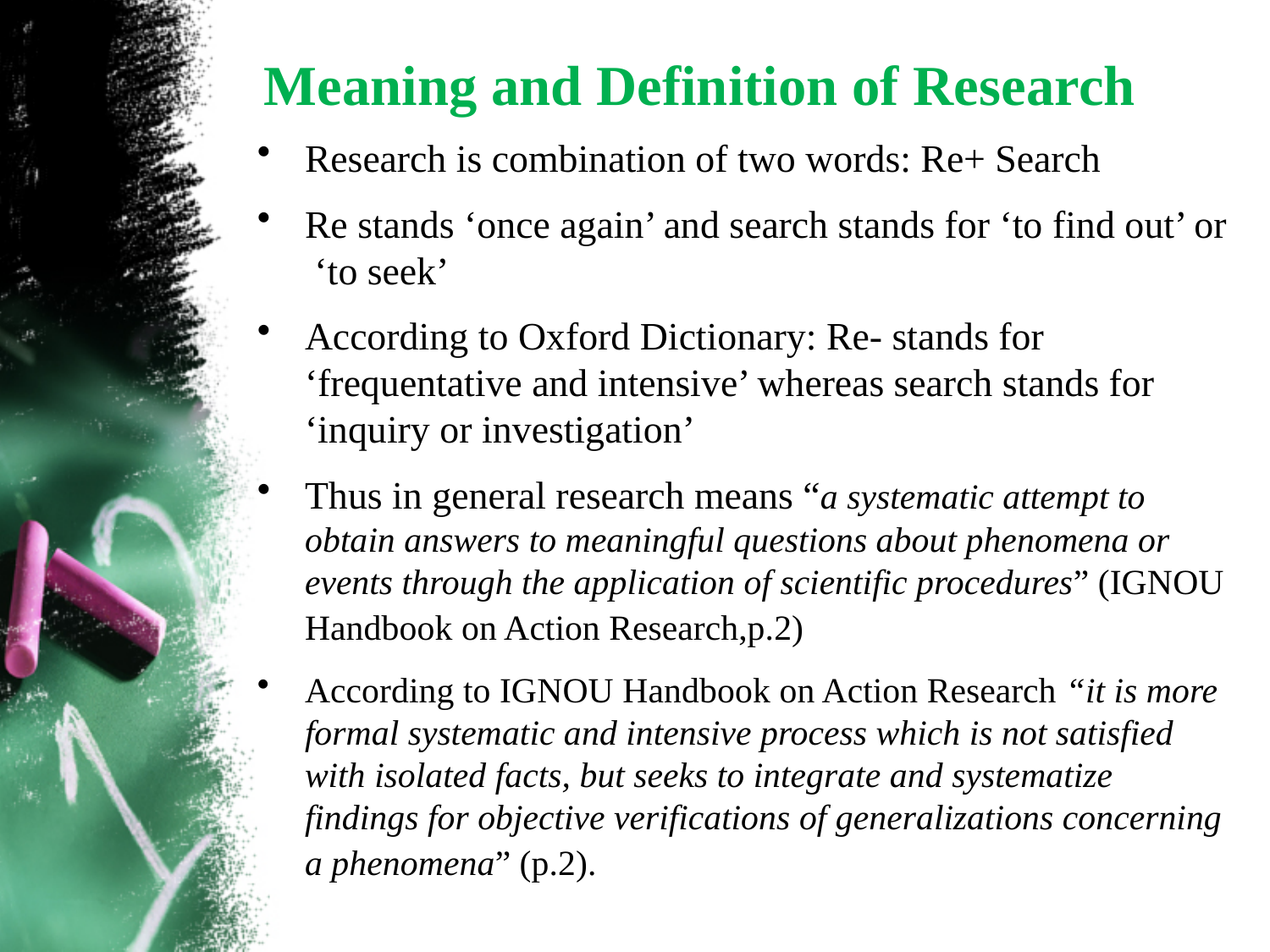

# Meaning and Definition of Research
Research is combination of two words: Re+ Search
Re stands ‘once again’ and search stands for ‘to find out’ or  ‘to seek’
According to Oxford Dictionary: Re- stands for ‘frequentative and intensive’ whereas search stands for ‘inquiry or investigation’
Thus in general research means “a systematic attempt to obtain answers to meaningful questions about phenomena or events through the application of scientific procedures” (IGNOU Handbook on Action Research,p.2)
According to IGNOU Handbook on Action Research “it is more formal systematic and intensive process which is not satisfied with isolated facts, but seeks to integrate and systematize findings for objective verifications of generalizations concerning a phenomena” (p.2).